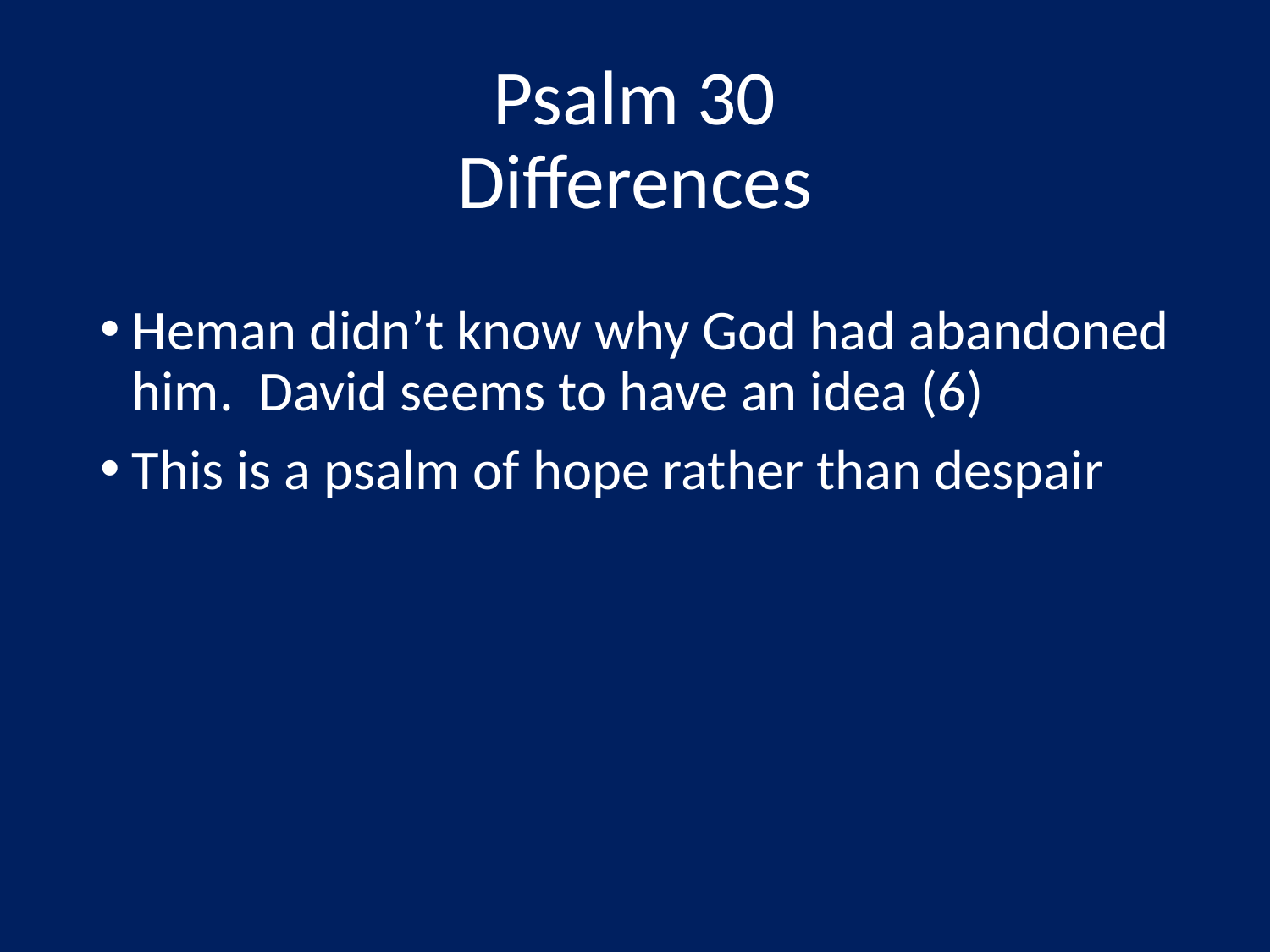

# Psalm 30 Differences
Heman didn’t know why God had abandoned him.  David seems to have an idea (6)
This is a psalm of hope rather than despair